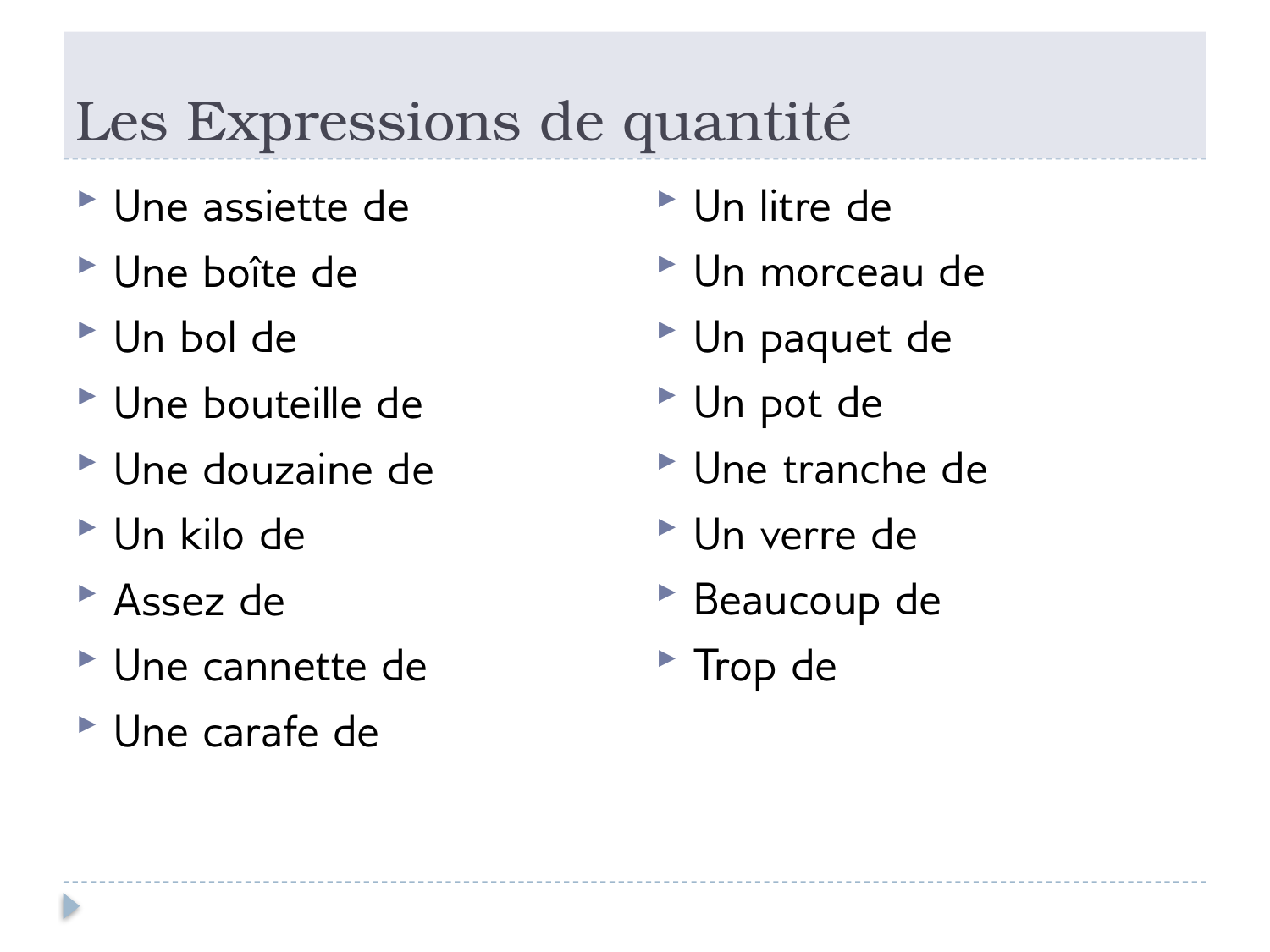

# Les Expressions de quantité
Un litre de
Un morceau de
Un paquet de
Un pot de
Une tranche de
Un verre de
Beaucoup de
Trop de
Une assiette de
Une boîte de
Un bol de
Une bouteille de
Une douzaine de
Un kilo de
Assez de
Une cannette de
Une carafe de